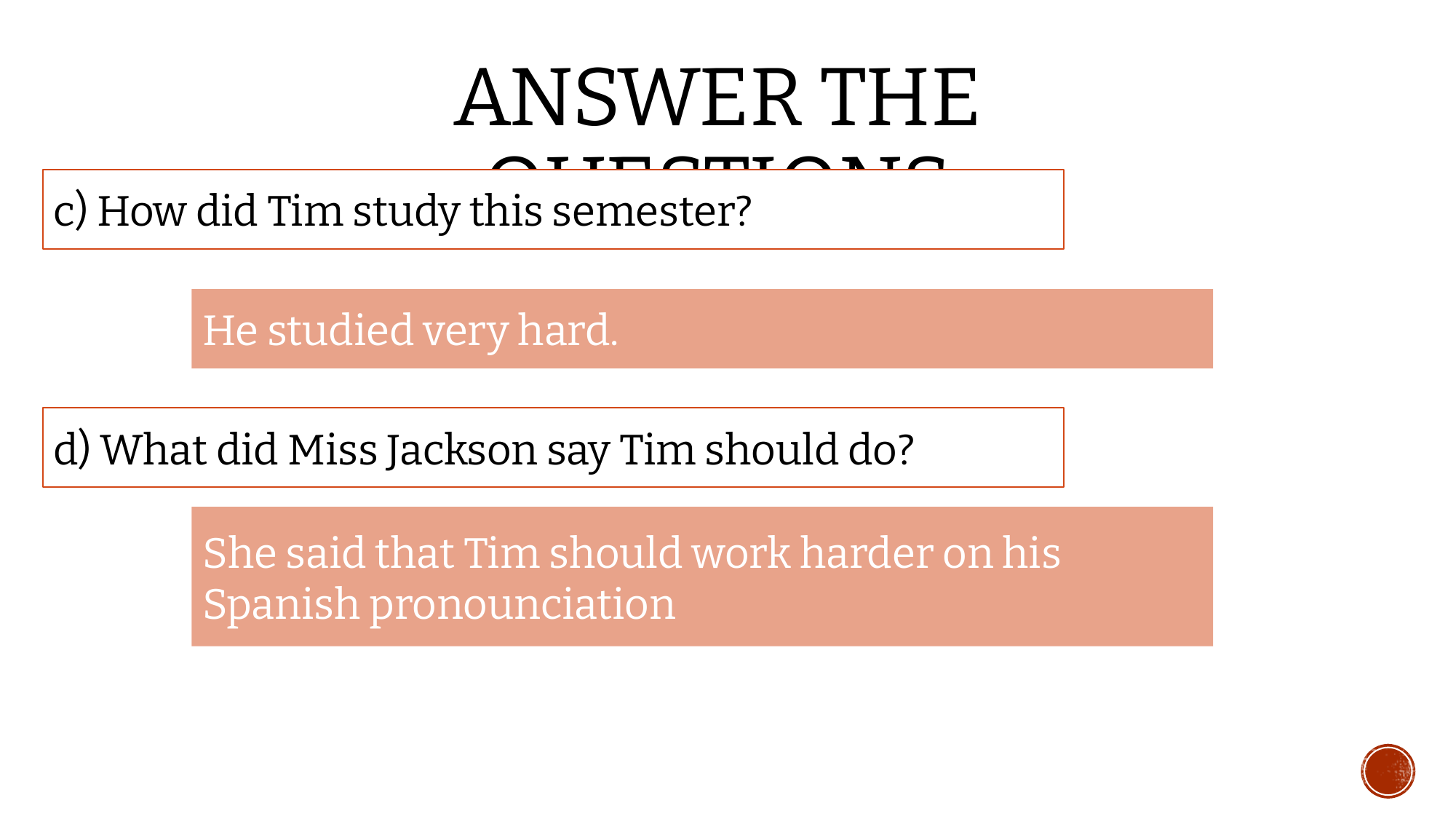

Answer the questions
c) How did Tim study this semester?
He studied very hard.
d) What did Miss Jackson say Tim should do?
She said that Tim should work harder on his Spanish pronounciation